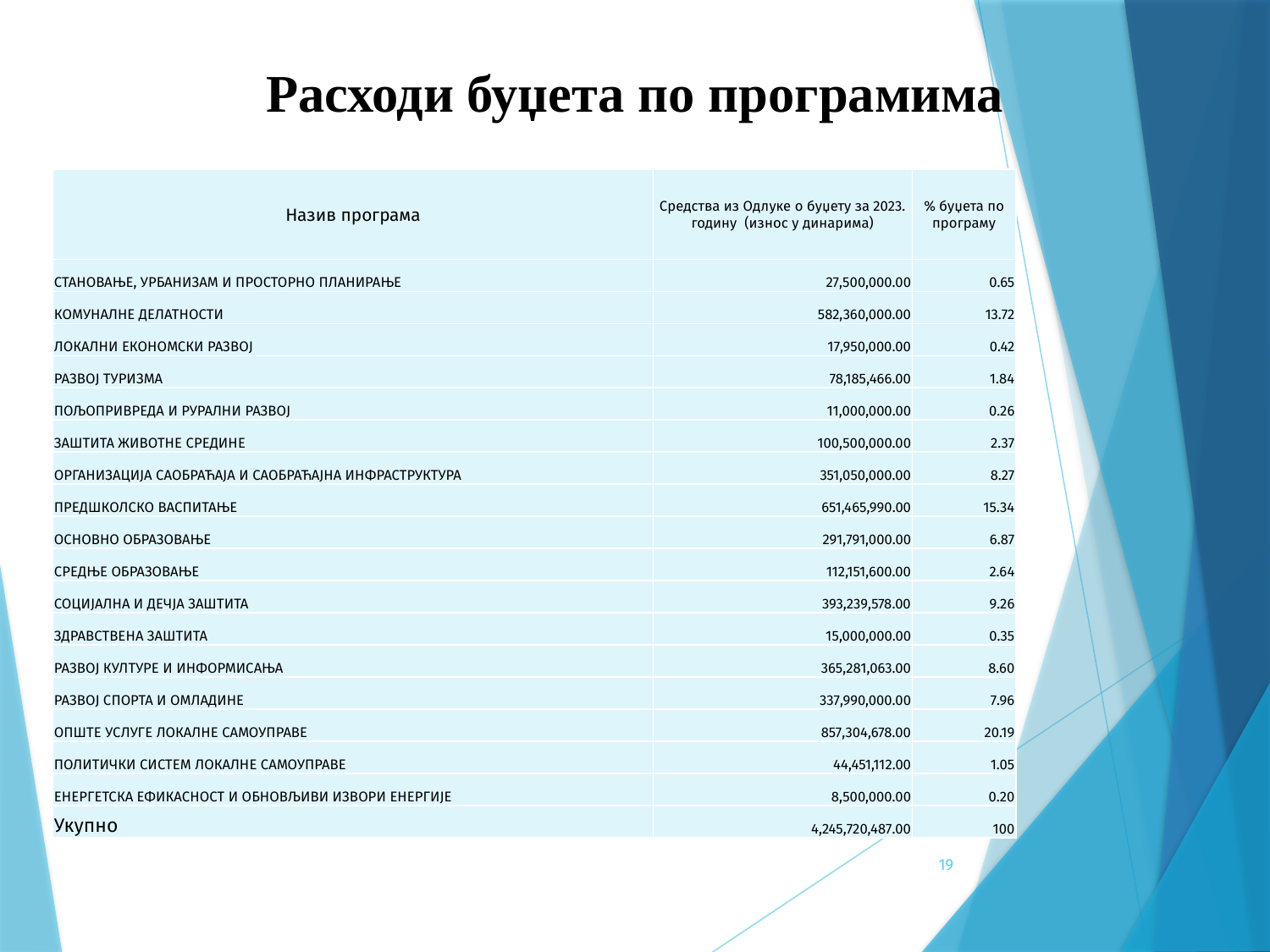

Расходи буџета по програмима
| Назив програма | Средства из Одлуке о буџету за 2023. годину (износ у динарима) | % буџета по програму |
| --- | --- | --- |
| СТАНОВАЊЕ, УРБАНИЗАМ И ПРОСТОРНО ПЛАНИРАЊЕ | 27,500,000.00 | 0.65 |
| КОМУНАЛНЕ ДЕЛАТНОСТИ | 582,360,000.00 | 13.72 |
| ЛОКАЛНИ ЕКОНОМСКИ РАЗВОЈ | 17,950,000.00 | 0.42 |
| РАЗВОЈ ТУРИЗМА | 78,185,466.00 | 1.84 |
| ПОЉОПРИВРЕДА И РУРАЛНИ РАЗВОЈ | 11,000,000.00 | 0.26 |
| ЗАШТИТА ЖИВОТНЕ СРЕДИНЕ | 100,500,000.00 | 2.37 |
| ОРГАНИЗАЦИЈА САОБРАЋАЈА И САОБРАЋАЈНА ИНФРАСТРУКТУРА | 351,050,000.00 | 8.27 |
| ПРЕДШКОЛСКО ВАСПИТАЊЕ | 651,465,990.00 | 15.34 |
| ОСНОВНО ОБРАЗОВАЊЕ | 291,791,000.00 | 6.87 |
| СРЕДЊЕ ОБРАЗОВАЊЕ | 112,151,600.00 | 2.64 |
| СОЦИЈАЛНА И ДЕЧЈА ЗАШТИТА | 393,239,578.00 | 9.26 |
| ЗДРАВСТВЕНА ЗАШТИТА | 15,000,000.00 | 0.35 |
| РАЗВОЈ КУЛТУРЕ И ИНФОРМИСАЊА | 365,281,063.00 | 8.60 |
| РАЗВОЈ СПОРТА И ОМЛАДИНЕ | 337,990,000.00 | 7.96 |
| ОПШТЕ УСЛУГЕ ЛОКАЛНЕ САМОУПРАВЕ | 857,304,678.00 | 20.19 |
| ПОЛИТИЧКИ СИСТЕМ ЛОКАЛНЕ САМОУПРАВЕ | 44,451,112.00 | 1.05 |
| ЕНЕРГЕТСКА ЕФИКАСНОСТ И ОБНОВЉИВИ ИЗВОРИ ЕНЕРГИЈЕ | 8,500,000.00 | 0.20 |
| Укупно | 4,245,720,487.00 | 100 |
19